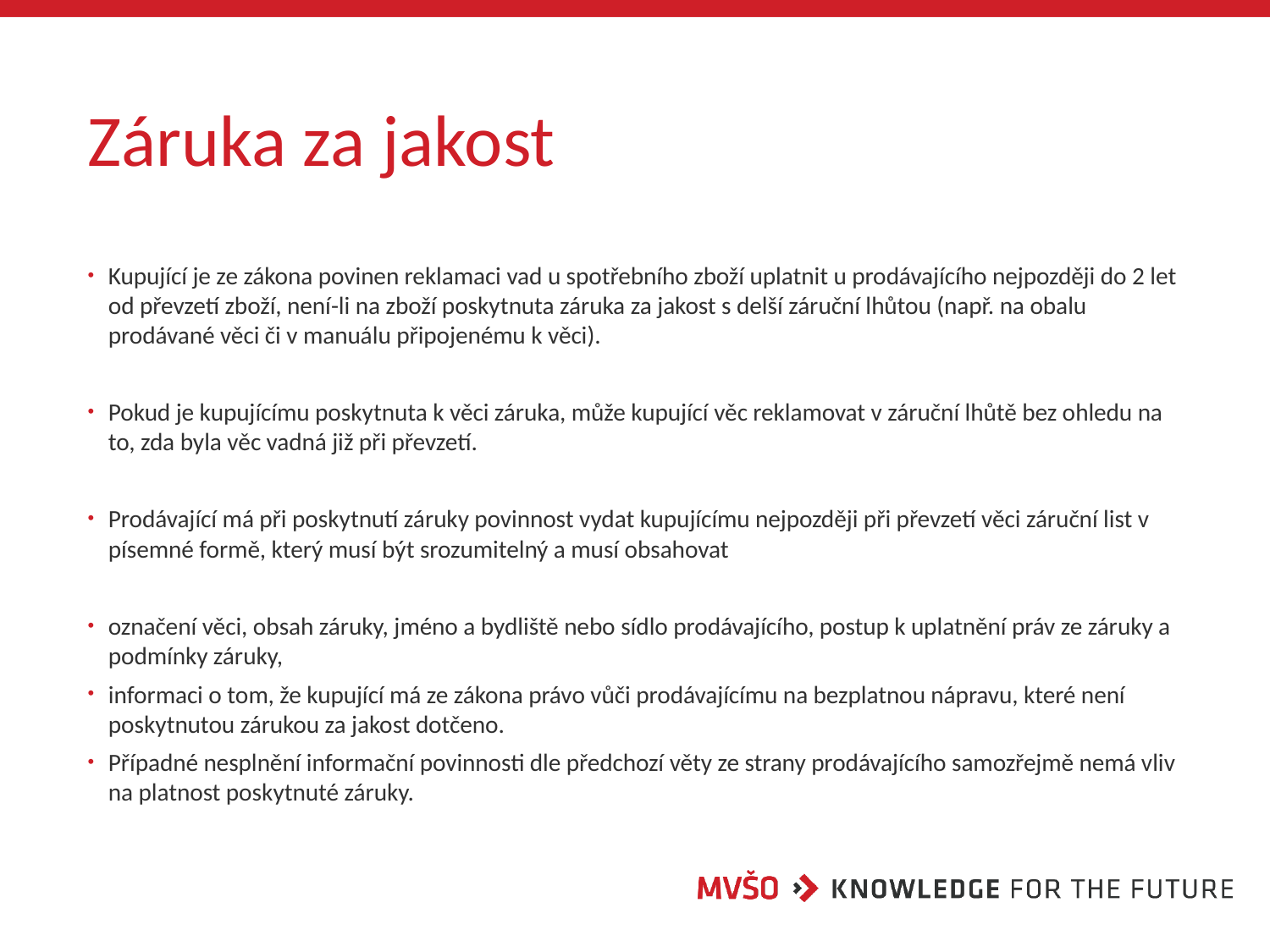

# Záruka za jakost
Kupující je ze zákona povinen reklamaci vad u spotřebního zboží uplatnit u prodávajícího nejpozději do 2 let od převzetí zboží, není-li na zboží poskytnuta záruka za jakost s delší záruční lhůtou (např. na obalu prodávané věci či v manuálu připojenému k věci).

Pokud je kupujícímu poskytnuta k věci záruka, může kupující věc reklamovat v záruční lhůtě bez ohledu na to, zda byla věc vadná již při převzetí.

Prodávající má při poskytnutí záruky povinnost vydat kupujícímu nejpozději při převzetí věci záruční list v písemné formě, který musí být srozumitelný a musí obsahovat

označení věci, obsah záruky, jméno a bydliště nebo sídlo prodávajícího, postup k uplatnění práv ze záruky a podmínky záruky,
informaci o tom, že kupující má ze zákona právo vůči prodávajícímu na bezplatnou nápravu, které není poskytnutou zárukou za jakost dotčeno.
Případné nesplnění informační povinnosti dle předchozí věty ze strany prodávajícího samozřejmě nemá vliv na platnost poskytnuté záruky.